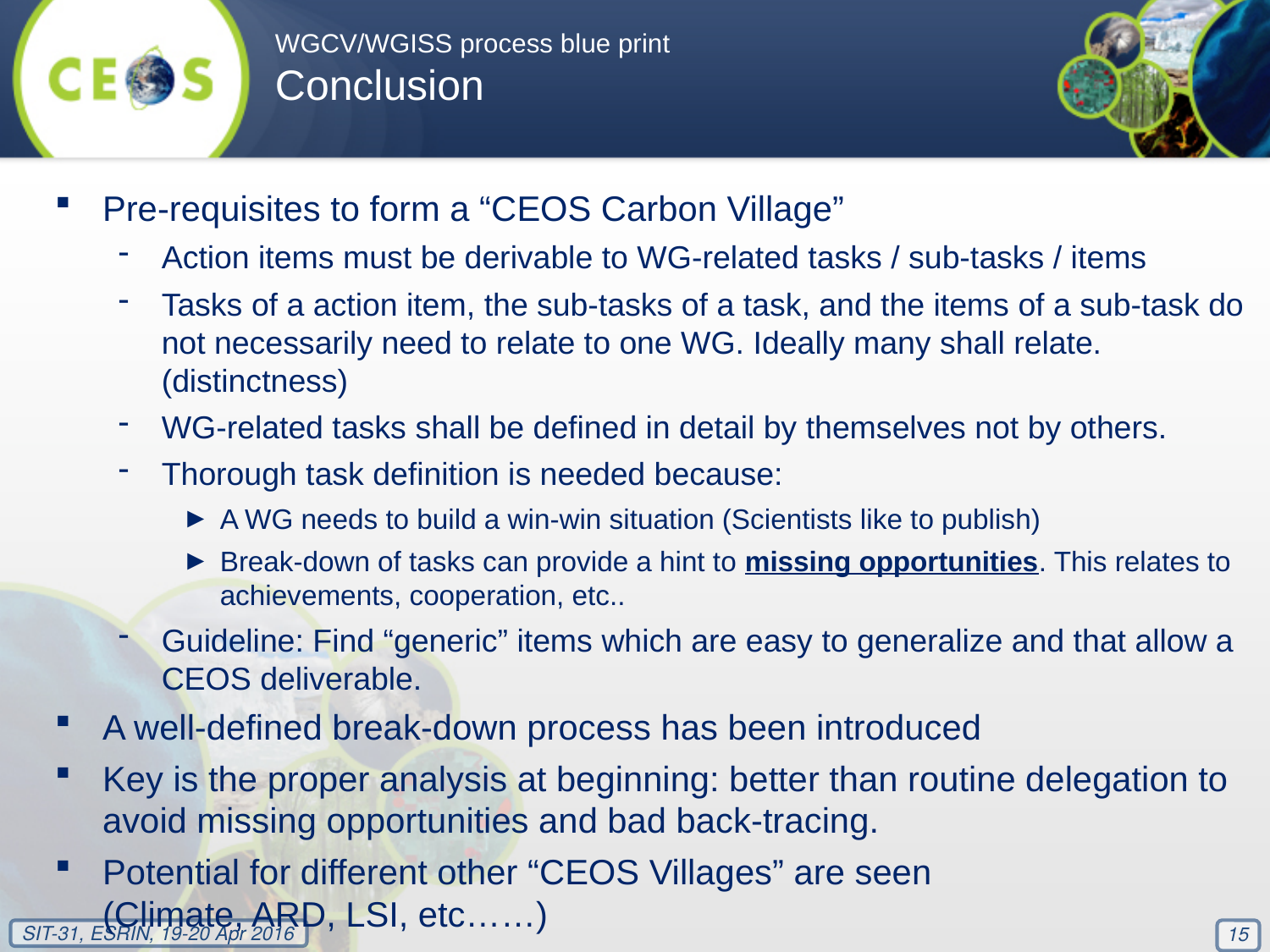

WGCV/WGISS process blue print
Conclusion
Pre-requisites to form a “CEOS Carbon Village”
Action items must be derivable to WG-related tasks / sub-tasks / items
Tasks of a action item, the sub-tasks of a task, and the items of a sub-task do not necessarily need to relate to one WG. Ideally many shall relate. (distinctness)
WG-related tasks shall be defined in detail by themselves not by others.
Thorough task definition is needed because:
A WG needs to build a win-win situation (Scientists like to publish)
Break-down of tasks can provide a hint to missing opportunities. This relates to achievements, cooperation, etc..
Guideline: Find “generic” items which are easy to generalize and that allow a CEOS deliverable.
A well-defined break-down process has been introduced
Key is the proper analysis at beginning: better than routine delegation to avoid missing opportunities and bad back-tracing.
Potential for different other “CEOS Villages” are seen
(Climate, ARD, LSI, etc……)